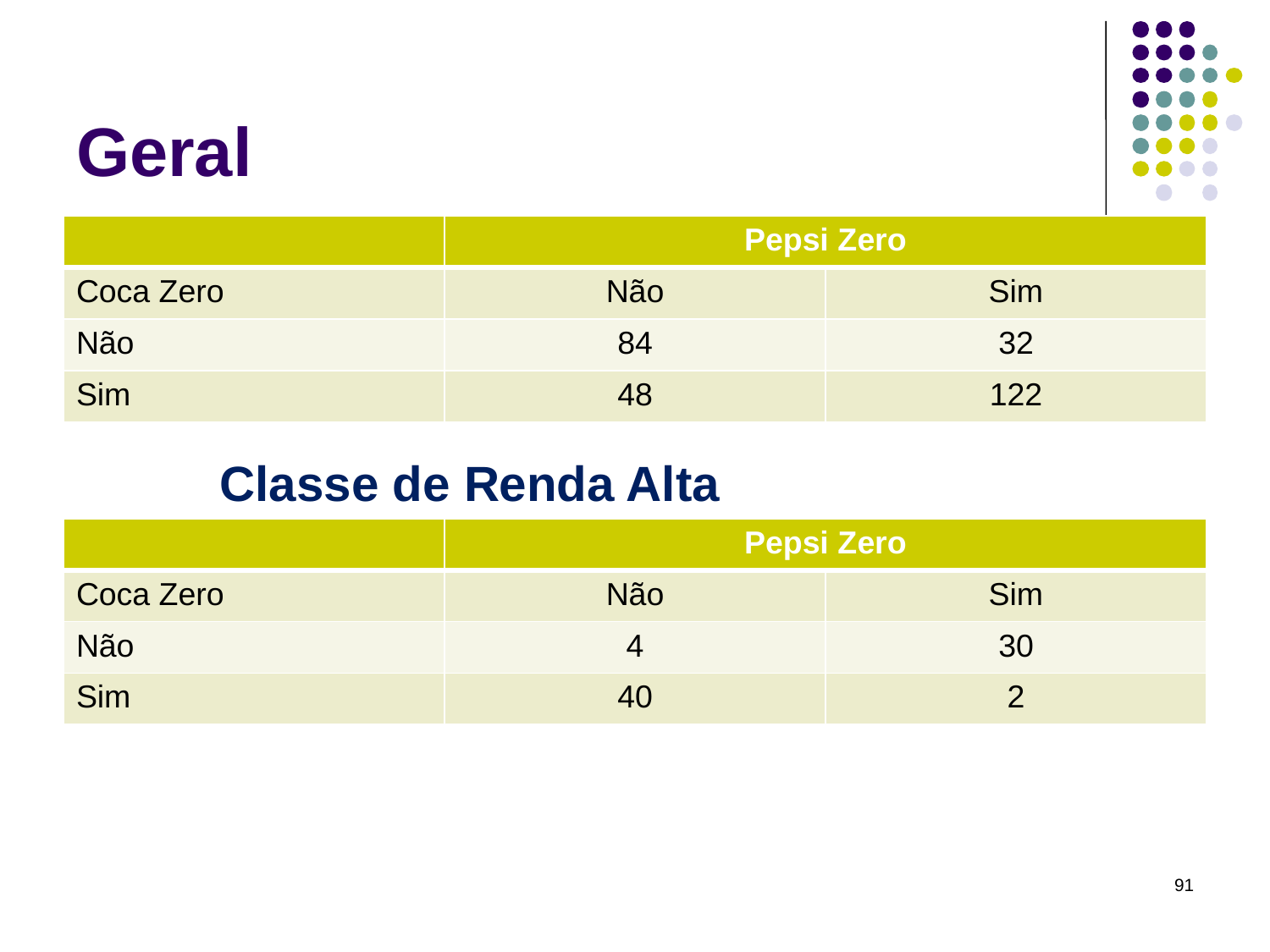

# Geral
|  | Pepsi Zero |  |
| --- | --- | --- |
| Coca Zero | Não | Sim |
| Não | 84 | 32 |
| Sim | 48 | 122 |
Classe de Renda Alta
|  | Pepsi Zero |  |
| --- | --- | --- |
| Coca Zero | Não | Sim |
| Não | 4 | 30 |
| Sim | 40 | 2 |
91